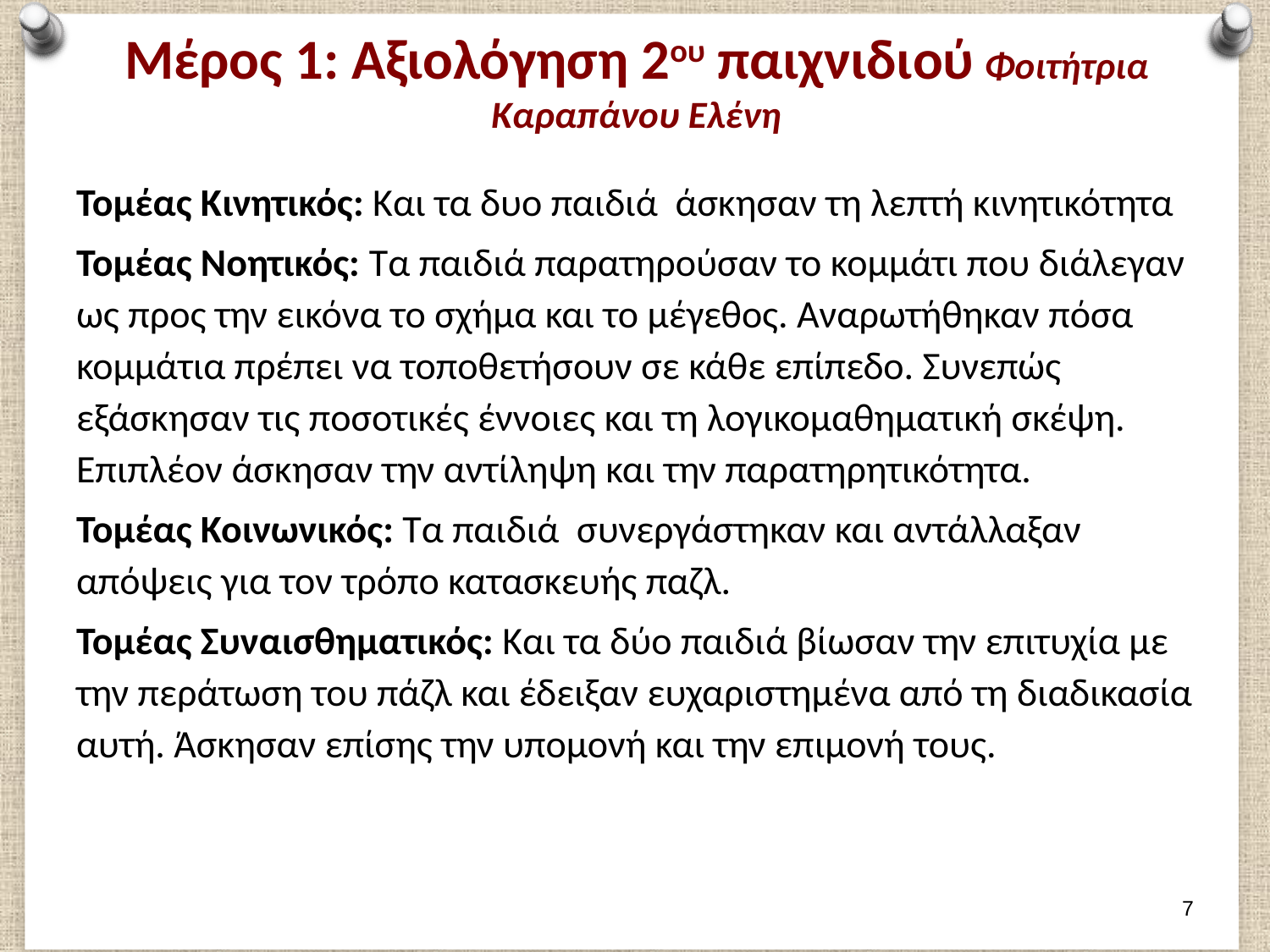

# Μέρος 1: Αξιολόγηση 2ου παιχνιδιού Φοιτήτρια Καραπάνου Ελένη
Τομέας Κινητικός: Και τα δυο παιδιά  άσκησαν τη λεπτή κινητικότητα
Τομέας Νοητικός: Τα παιδιά παρατηρούσαν το κομμάτι που διάλεγαν ως προς την εικόνα το σχήμα και το μέγεθος. Αναρωτήθηκαν πόσα κομμάτια πρέπει να τοποθετήσουν σε κάθε επίπεδο. Συνεπώς εξάσκησαν τις ποσοτικές έννοιες και τη λογικομαθηματική σκέψη. Επιπλέον άσκησαν την αντίληψη και την παρατηρητικότητα.
Τομέας Κοινωνικός: Τα παιδιά  συνεργάστηκαν και αντάλλαξαν απόψεις για τον τρόπο κατασκευής παζλ.
Τομέας Συναισθηματικός: Και τα δύο παιδιά βίωσαν την επιτυχία με την περάτωση του πάζλ και έδειξαν ευχαριστημένα από τη διαδικασία αυτή. Άσκησαν επίσης την υπομονή και την επιμονή τους.
7